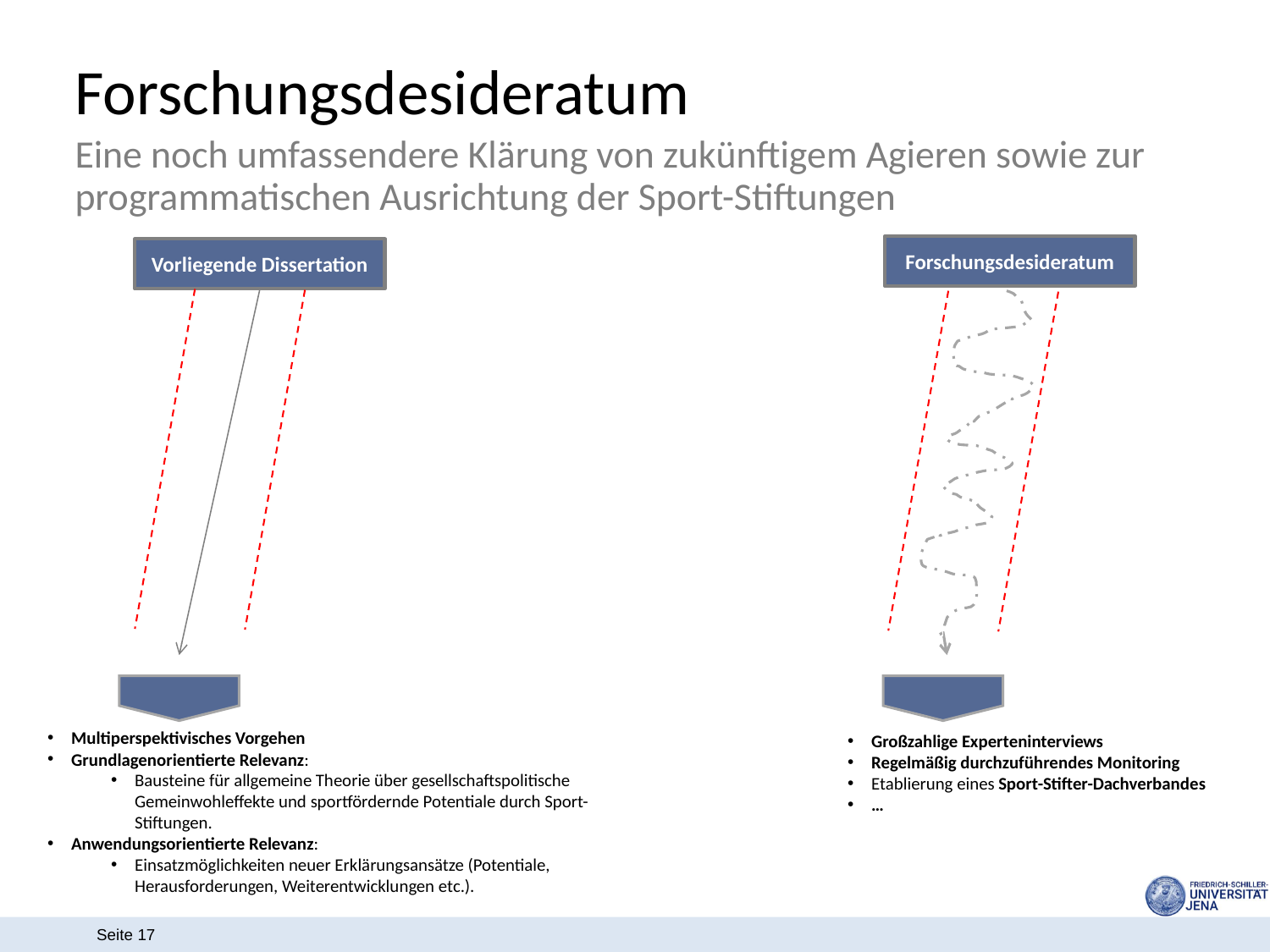

Forschungsdesideratum
Eine noch umfassendere Klärung von zukünftigem Agieren sowie zur programmatischen Ausrichtung der Sport-Stiftungen
Forschungsdesideratum
Vorliegende Dissertation

Multiperspektivisches Vorgehen
Grundlagenorientierte Relevanz:
Bausteine für allgemeine Theorie über gesellschaftspolitische Gemeinwohleffekte und sportfördernde Potentiale durch Sport-Stiftungen.
Anwendungsorientierte Relevanz:
Einsatzmöglichkeiten neuer Erklärungsansätze (Potentiale, Herausforderungen, Weiterentwicklungen etc.).

Großzahlige Experteninterviews
Regelmäßig durchzuführendes Monitoring
Etablierung eines Sport-Stifter-Dachverbandes
…